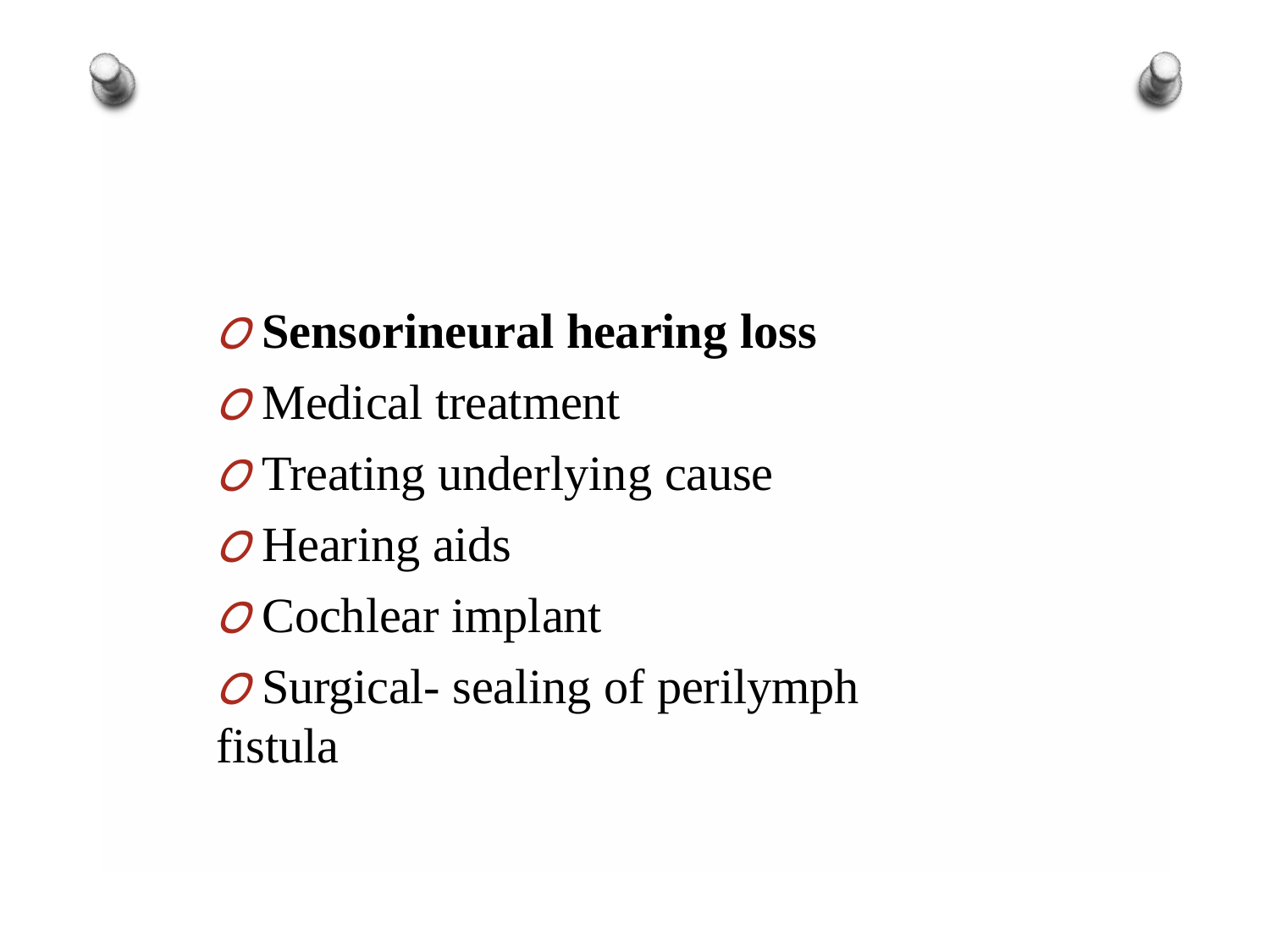

O Sensorineural hearing loss
O Medical treatment
O Treating underlying cause
O Hearing aids
O Cochlear implant
O Surgical- sealing of perilymph fistula